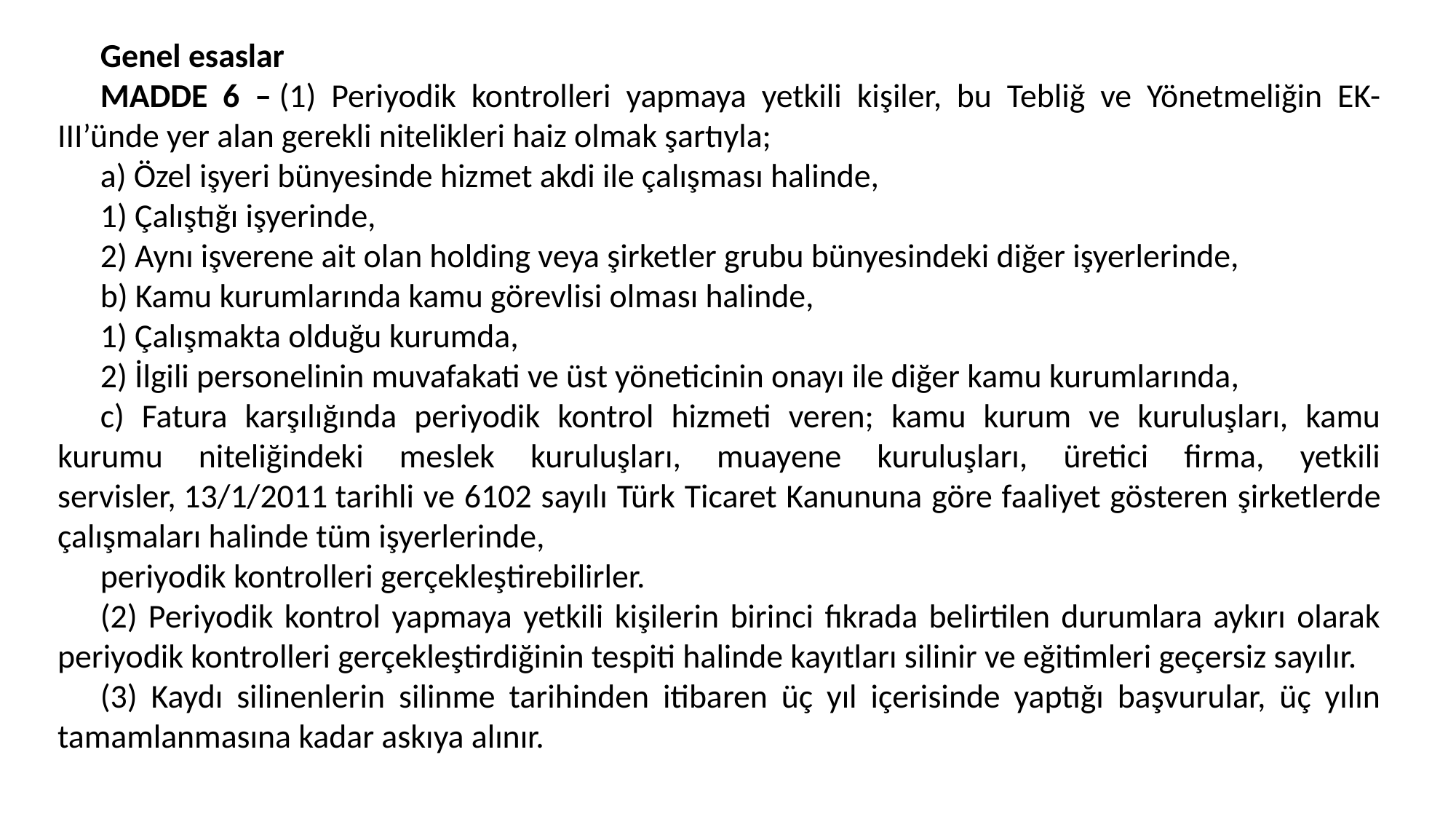

Genel esaslar
MADDE 6 – (1) Periyodik kontrolleri yapmaya yetkili kişiler, bu Tebliğ ve Yönetmeliğin EK-III’ünde yer alan gerekli nitelikleri haiz olmak şartıyla;
a) Özel işyeri bünyesinde hizmet akdi ile çalışması halinde,
1) Çalıştığı işyerinde,
2) Aynı işverene ait olan holding veya şirketler grubu bünyesindeki diğer işyerlerinde,
b) Kamu kurumlarında kamu görevlisi olması halinde,
1) Çalışmakta olduğu kurumda,
2) İlgili personelinin muvafakati ve üst yöneticinin onayı ile diğer kamu kurumlarında,
c) Fatura karşılığında periyodik kontrol hizmeti veren; kamu kurum ve kuruluşları, kamu kurumu niteliğindeki meslek kuruluşları, muayene kuruluşları, üretici firma, yetkili servisler, 13/1/2011 tarihli ve 6102 sayılı Türk Ticaret Kanununa göre faaliyet gösteren şirketlerde çalışmaları halinde tüm işyerlerinde,
periyodik kontrolleri gerçekleştirebilirler.
(2) Periyodik kontrol yapmaya yetkili kişilerin birinci fıkrada belirtilen durumlara aykırı olarak periyodik kontrolleri gerçekleştirdiğinin tespiti halinde kayıtları silinir ve eğitimleri geçersiz sayılır.
(3) Kaydı silinenlerin silinme tarihinden itibaren üç yıl içerisinde yaptığı başvurular, üç yılın tamamlanmasına kadar askıya alınır.